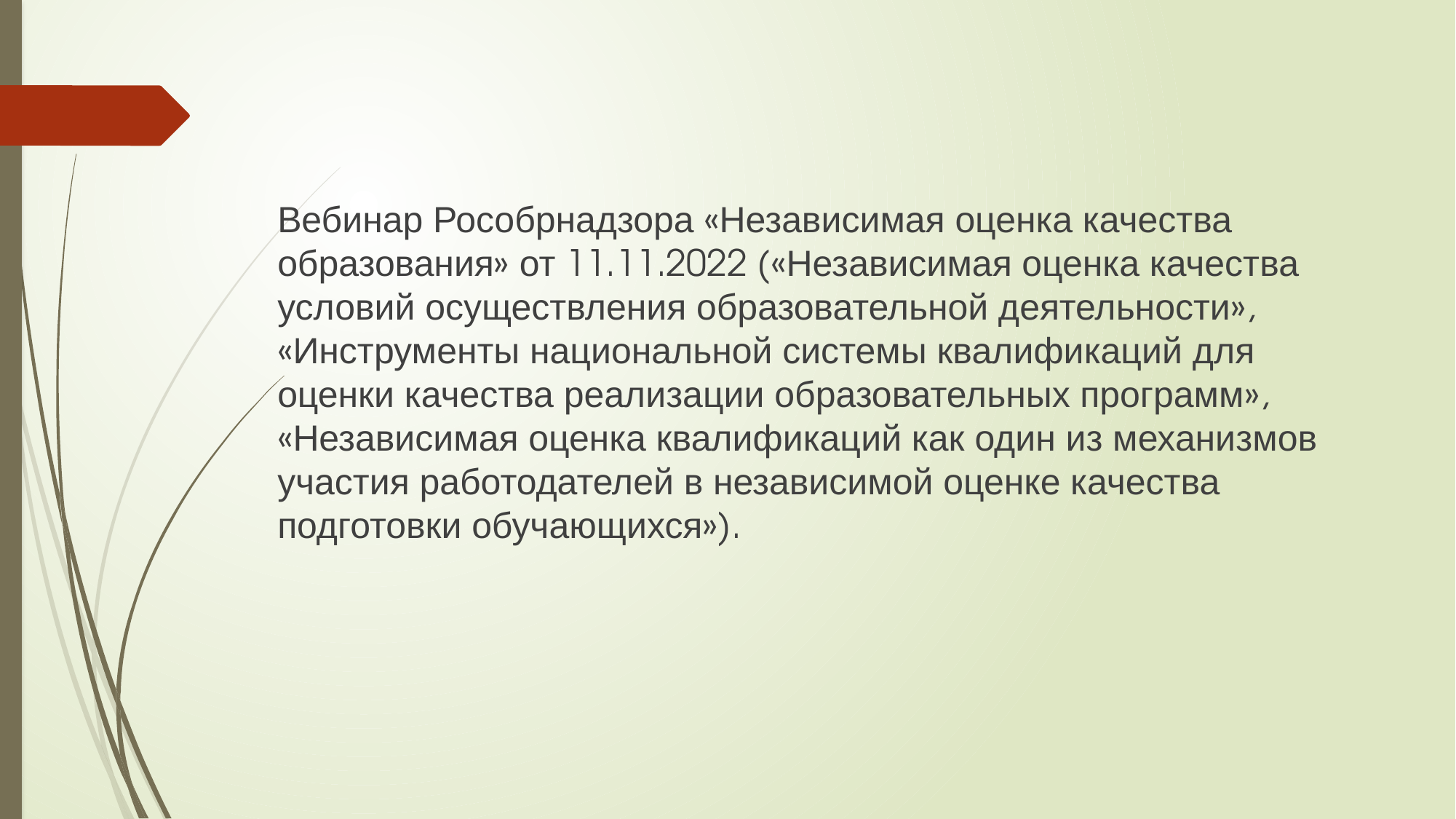

Вебинар Рособрнадзора «Независимая оценка качества образования» от 11.11.2022 («Независимая оценка качества условий осуществления образовательной деятельности», «Инструменты национальной системы квалификаций для оценки качества реализации образовательных программ», «Независимая оценка квалификаций как один из механизмов участия работодателей в независимой оценке качества подготовки обучающихся»).